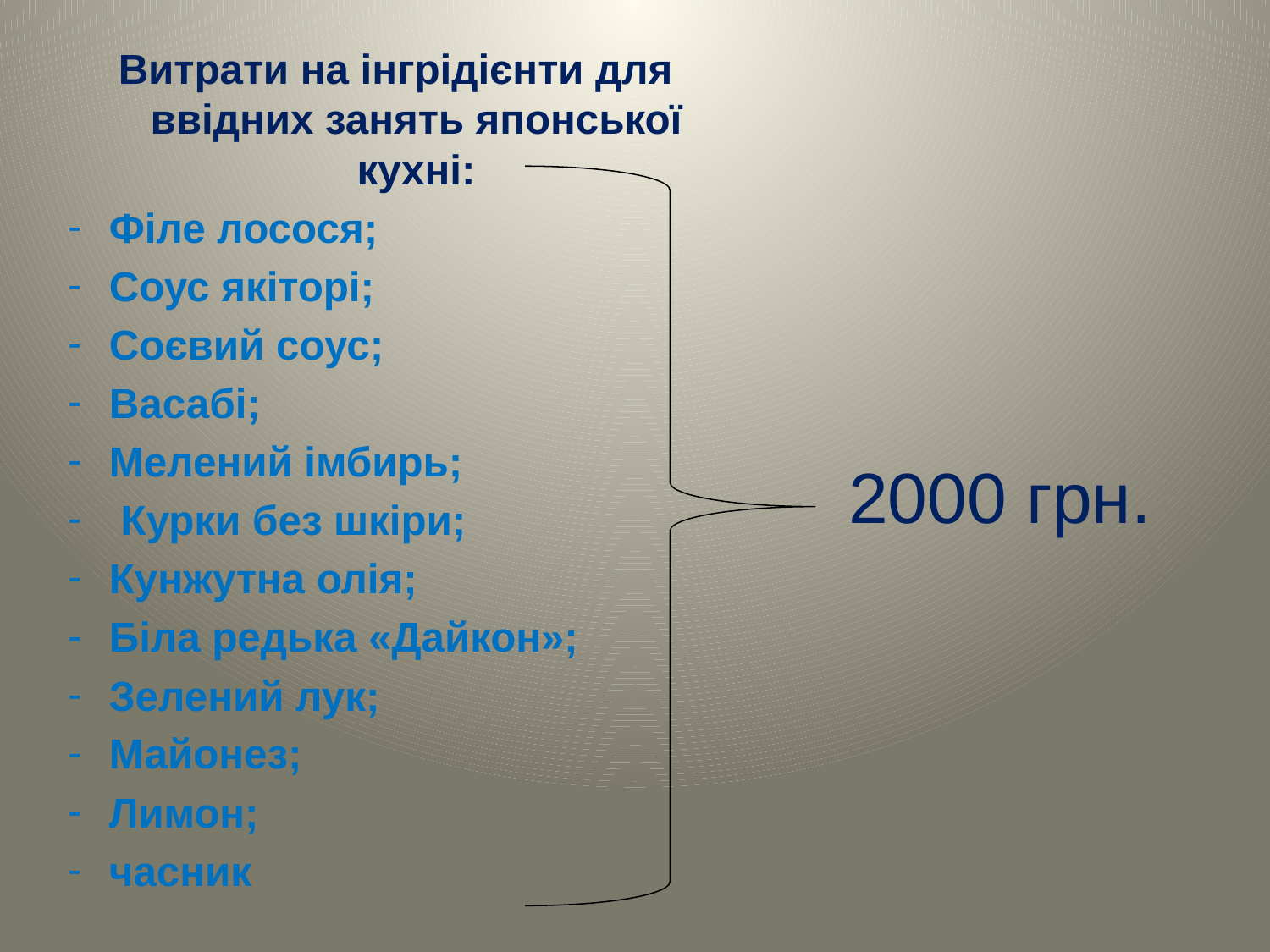

Витрати на інгрідієнти для ввідних занять японської кухні:
Філе лосося;
Соус якіторі;
Соєвий соус;
Васабі;
Мелений імбирь;
 Курки без шкіри;
Кунжутна олія;
Біла редька «Дайкон»;
Зелений лук;
Майонез;
Лимон;
часник

# 2000 грн.